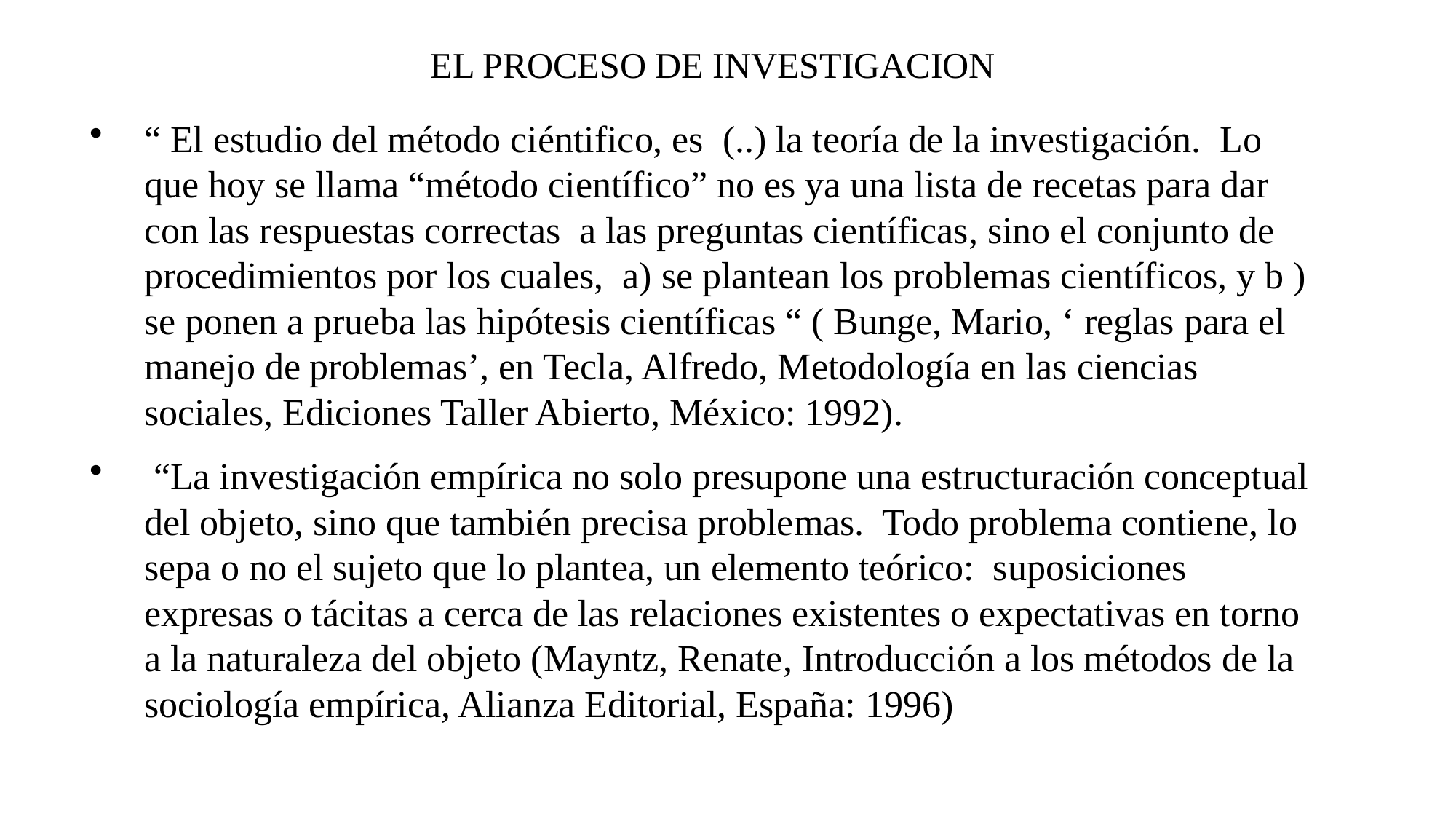

EL PROCESO DE INVESTIGACION
“ El estudio del método ciéntifico, es  (..) la teoría de la investigación.  Lo que hoy se llama “método científico” no es ya una lista de recetas para dar con las respuestas correctas  a las preguntas científicas, sino el conjunto de procedimientos por los cuales,  a) se plantean los problemas científicos, y b ) se ponen a prueba las hipótesis científicas “ ( Bunge, Mario, ‘ reglas para el manejo de problemas’, en Tecla, Alfredo, Metodología en las ciencias sociales, Ediciones Taller Abierto, México: 1992).
 “La investigación empírica no solo presupone una estructuración conceptual del objeto, sino que también precisa problemas.  Todo problema contiene, lo sepa o no el sujeto que lo plantea, un elemento teórico:  suposiciones expresas o tácitas a cerca de las relaciones existentes o expectativas en torno a la naturaleza del objeto (Mayntz, Renate, Introducción a los métodos de la sociología empírica, Alianza Editorial, España: 1996)